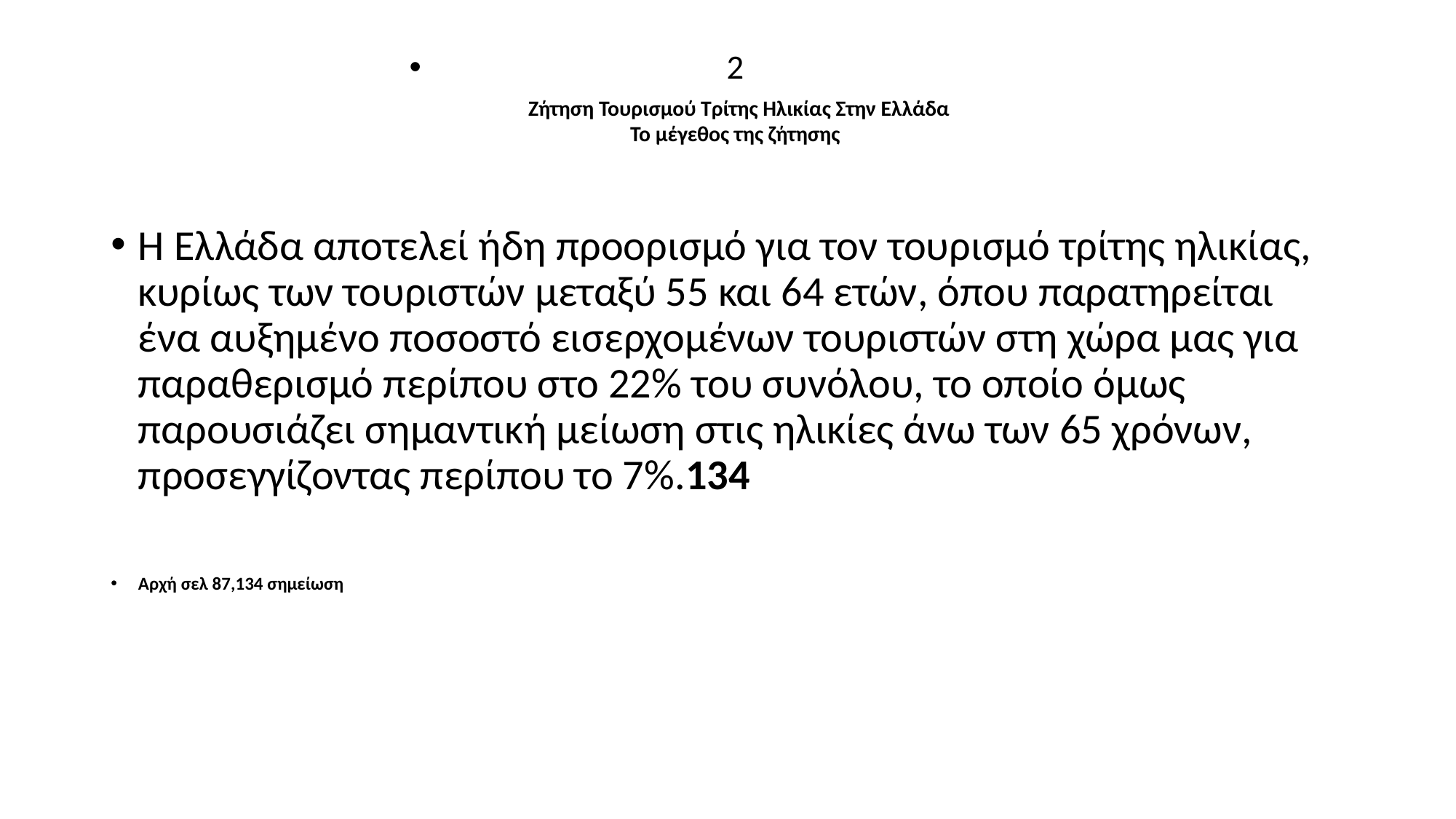

# 2 Ζήτηση Τουρισμού Τρίτης Ηλικίας Στην Ελλάδα Το μέγεθος της ζήτησης
Η Ελλάδα αποτελεί ήδη προορισμό για τον τουρισμό τρίτης ηλικίας, κυρίως των τουριστών μεταξύ 55 και 64 ετών, όπου παρατηρείται ένα αυξημένο ποσοστό εισερχομένων τουριστών στη χώρα μας για παραθερισμό περίπου στο 22% του συνόλου, το οποίο όμως παρουσιάζει σημαντική μείωση στις ηλικίες άνω των 65 χρόνων, προσεγγίζοντας περίπου το 7%.134

Αρχή σελ 87,134 σημείωση